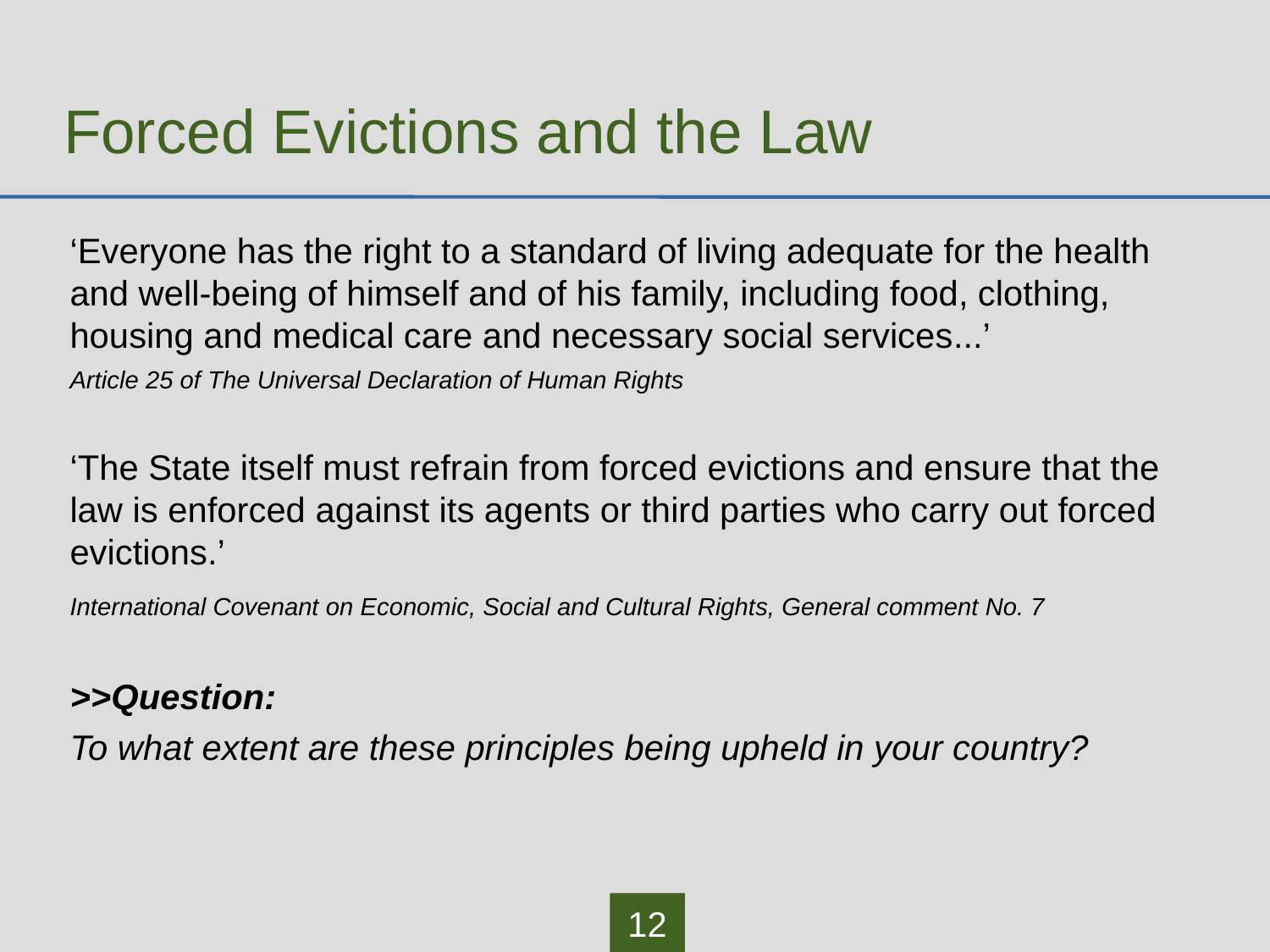

# Forced Evictions and the Law
‘Everyone has the right to a standard of living adequate for the health and well-being of himself and of his family, including food, clothing, housing and medical care and necessary social services...’
Article 25 of The Universal Declaration of Human Rights
‘The State itself must refrain from forced evictions and ensure that the law is enforced against its agents or third parties who carry out forced evictions.’
International Covenant on Economic, Social and Cultural Rights, General comment No. 7
>>Question:
To what extent are these principles being upheld in your country?
12